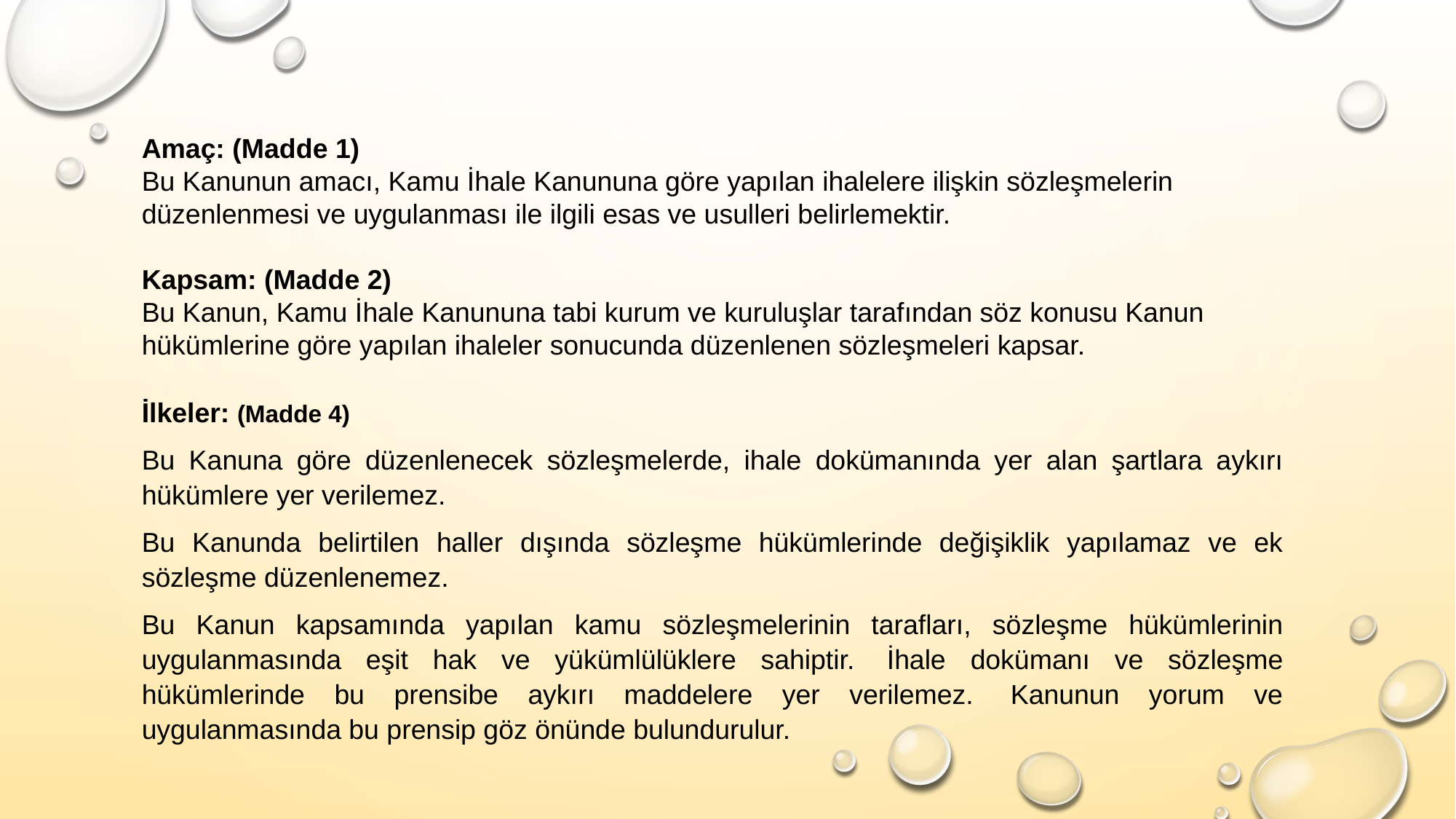

Amaç: (Madde 1)
Bu Kanunun amacı, Kamu İhale Kanununa göre yapılan ihalelere ilişkin sözleşmelerin düzenlenmesi ve uygulanması ile ilgili esas ve usulleri belirlemektir.

Kapsam: (Madde 2)
Bu Kanun, Kamu İhale Kanununa tabi kurum ve kuruluşlar tarafından söz konusu Kanun hükümlerine göre yapılan ihaleler sonucunda düzenlenen sözleşmeleri kapsar.

İlkeler: (Madde 4)
Bu Kanuna göre düzenlenecek sözleşmelerde, ihale dokümanında yer alan şartlara aykırı hükümlere yer verilemez.
Bu Kanunda belirtilen haller dışında sözleşme hükümlerinde değişiklik yapılamaz ve ek sözleşme düzenlenemez.
Bu Kanun kapsamında yapılan kamu sözleşmelerinin tarafları, sözleşme hükümlerinin uygulanmasında eşit hak ve yükümlülüklere sahiptir.  İhale dokümanı ve sözleşme hükümlerinde bu prensibe aykırı maddelere yer verilemez.  Kanunun yorum ve uygulanmasında bu prensip göz önünde bulundurulur.